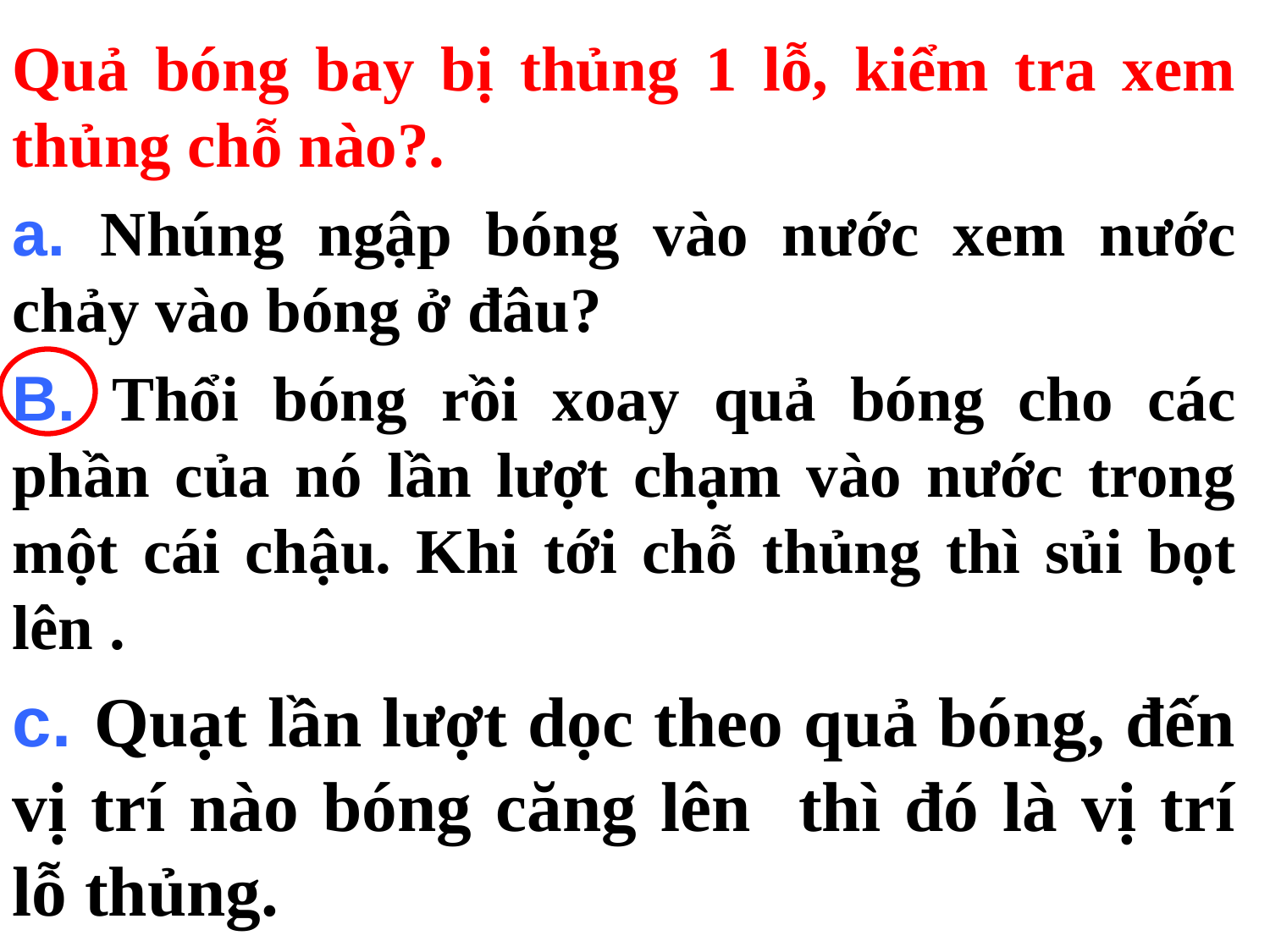

Quả bóng bay bị thủng 1 lỗ, kiểm tra xem thủng chỗ nào?.
a. Nhúng ngập bóng vào n­ước xem nước chảy vào bóng ở đâu?
B. Thổi bóng rồi xoay quả bóng cho các phần của nó lần lượt chạm vào nước trong một cái chậu. Khi tới chỗ thủng thì sủi bọt lên .
c. Quạt lần lượt dọc theo quả bóng, đến vị trí nào bóng căng lên  thì đó là vị trí lỗ thủng.